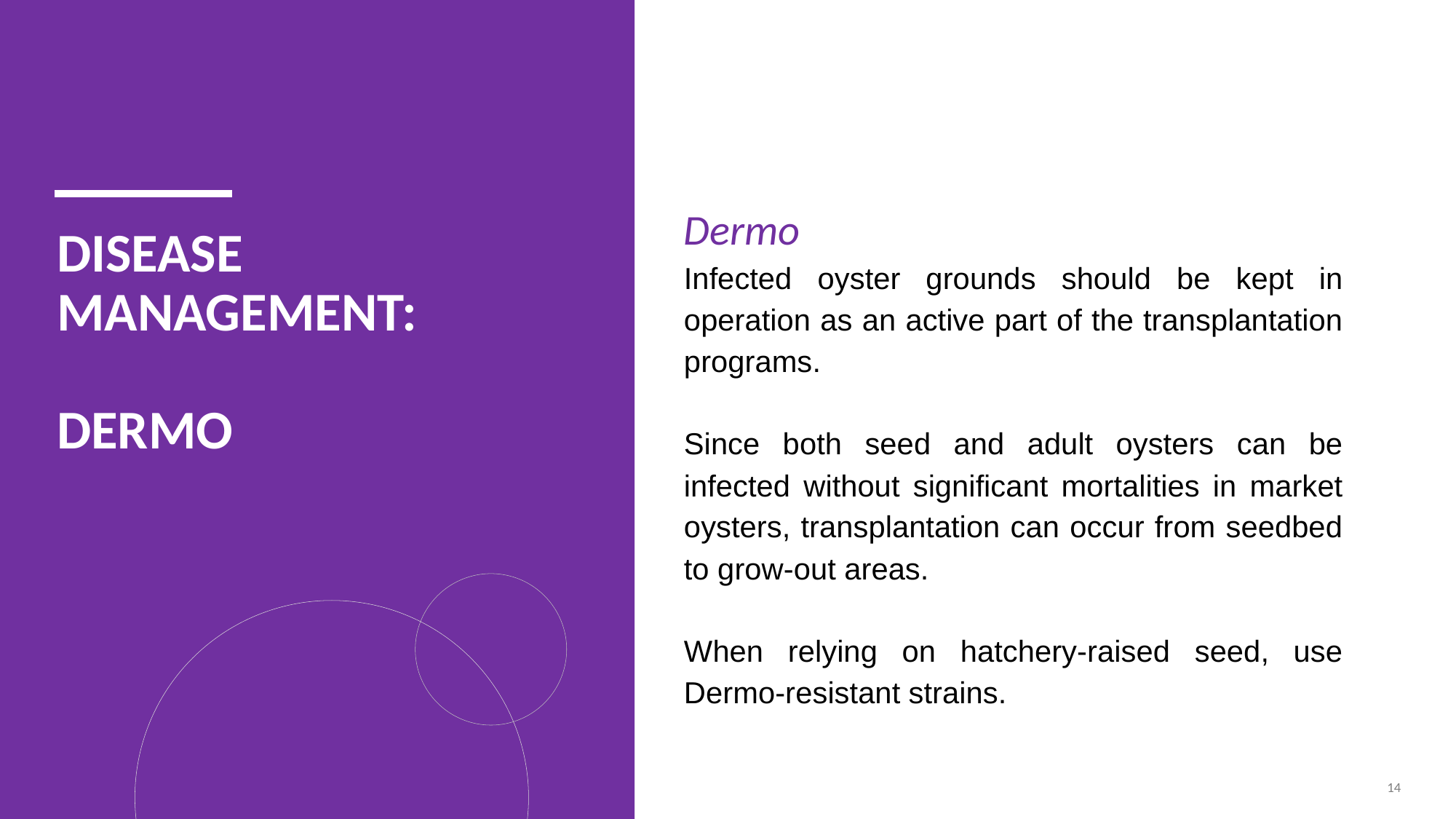

# Disease management: dermo
Dermo
Infected oyster grounds should be kept in operation as an active part of the transplantation programs.

Since both seed and adult oysters can be infected without significant mortalities in market oysters, transplantation can occur from seedbed to grow‐out areas.

When relying on hatchery‐raised seed, use Dermo‐resistant strains.

14